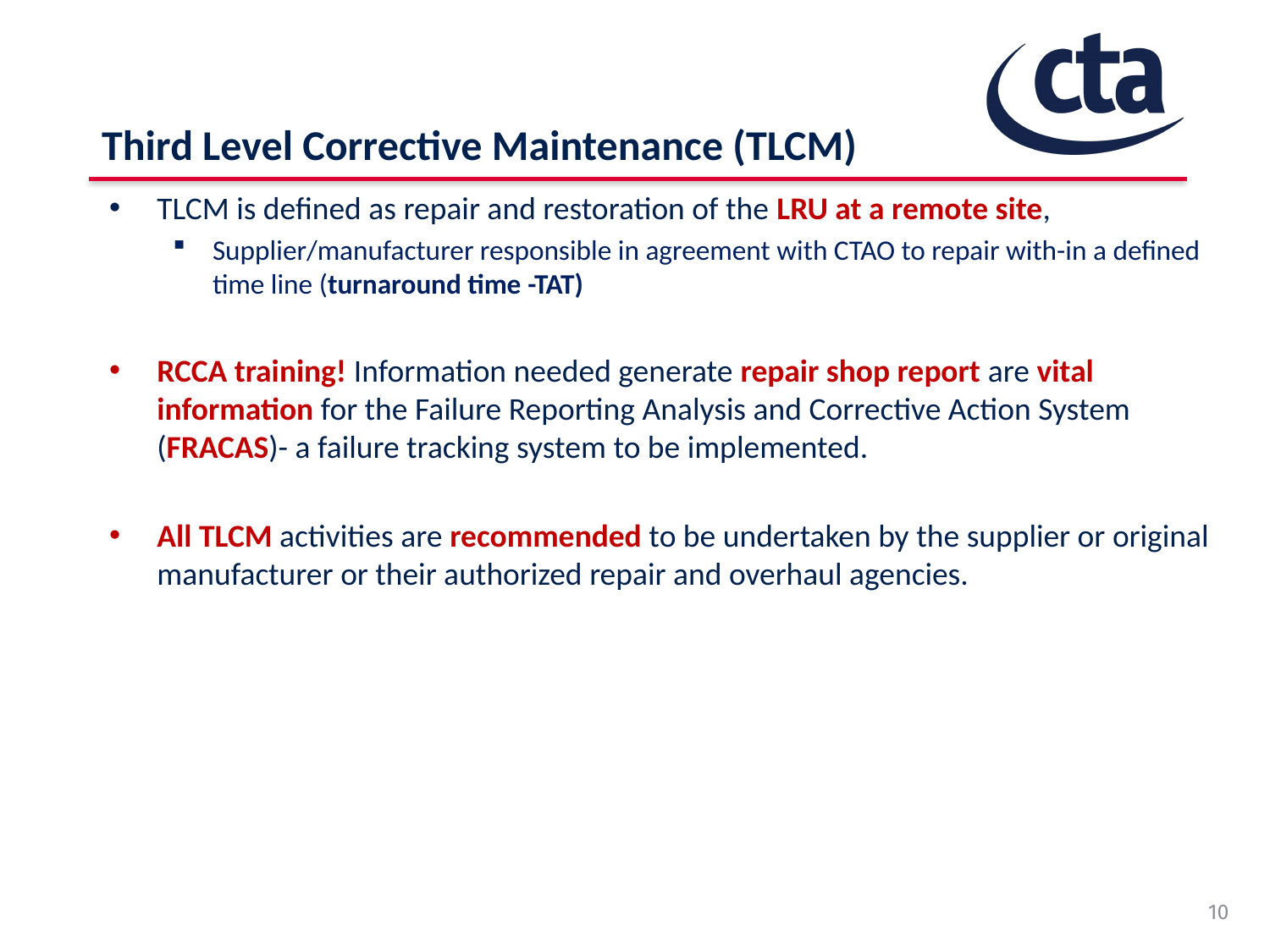

# Third Level Corrective Maintenance (TLCM)
TLCM is defined as repair and restoration of the LRU at a remote site,
Supplier/manufacturer responsible in agreement with CTAO to repair with-in a defined time line (turnaround time -TAT)

RCCA training! Information needed generate repair shop report are vital information for the Failure Reporting Analysis and Corrective Action System (FRACAS)- a failure tracking system to be implemented.

All TLCM activities are recommended to be undertaken by the supplier or original manufacturer or their authorized repair and overhaul agencies.

10